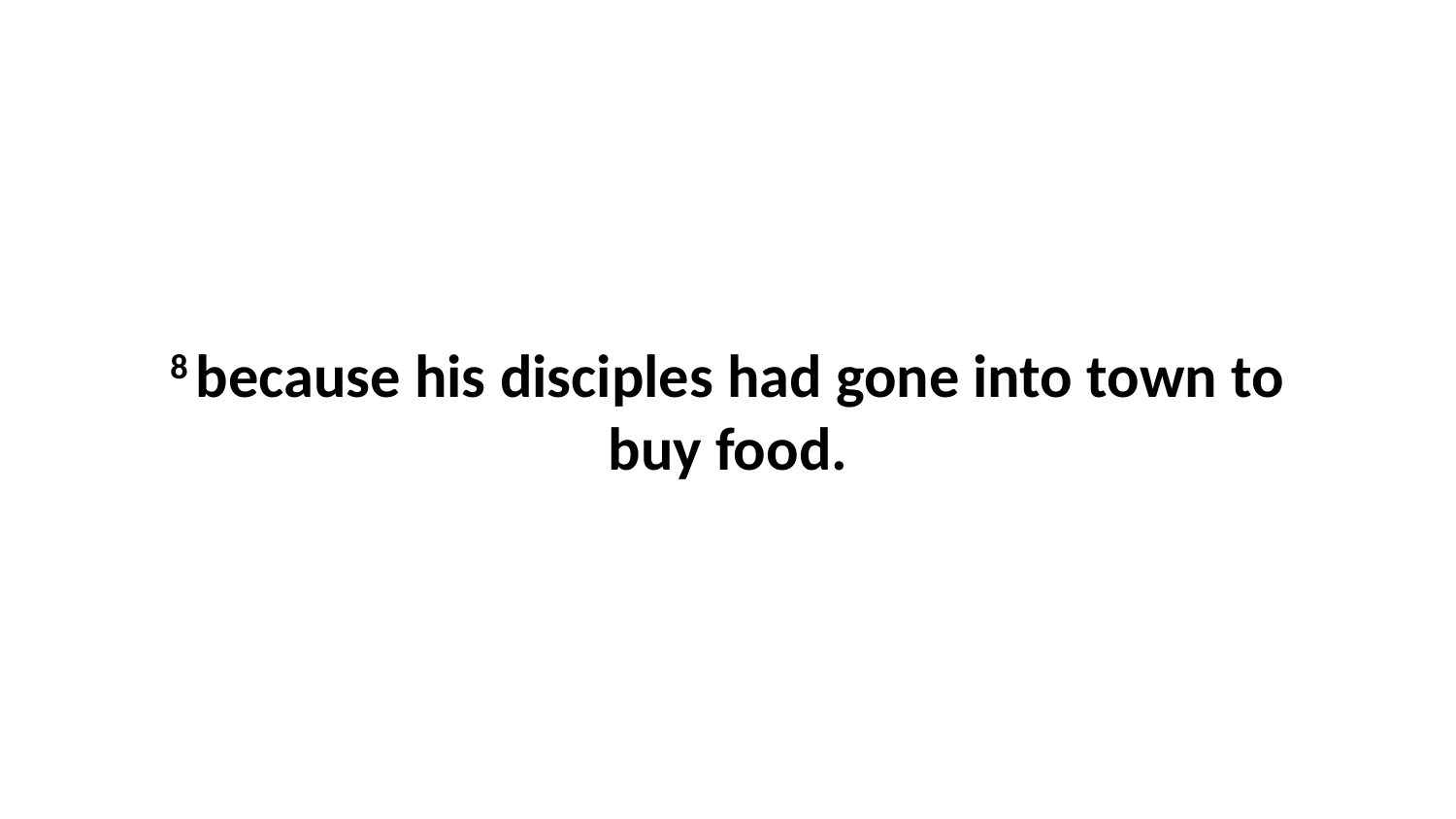

8 because his disciples had gone into town to buy food.